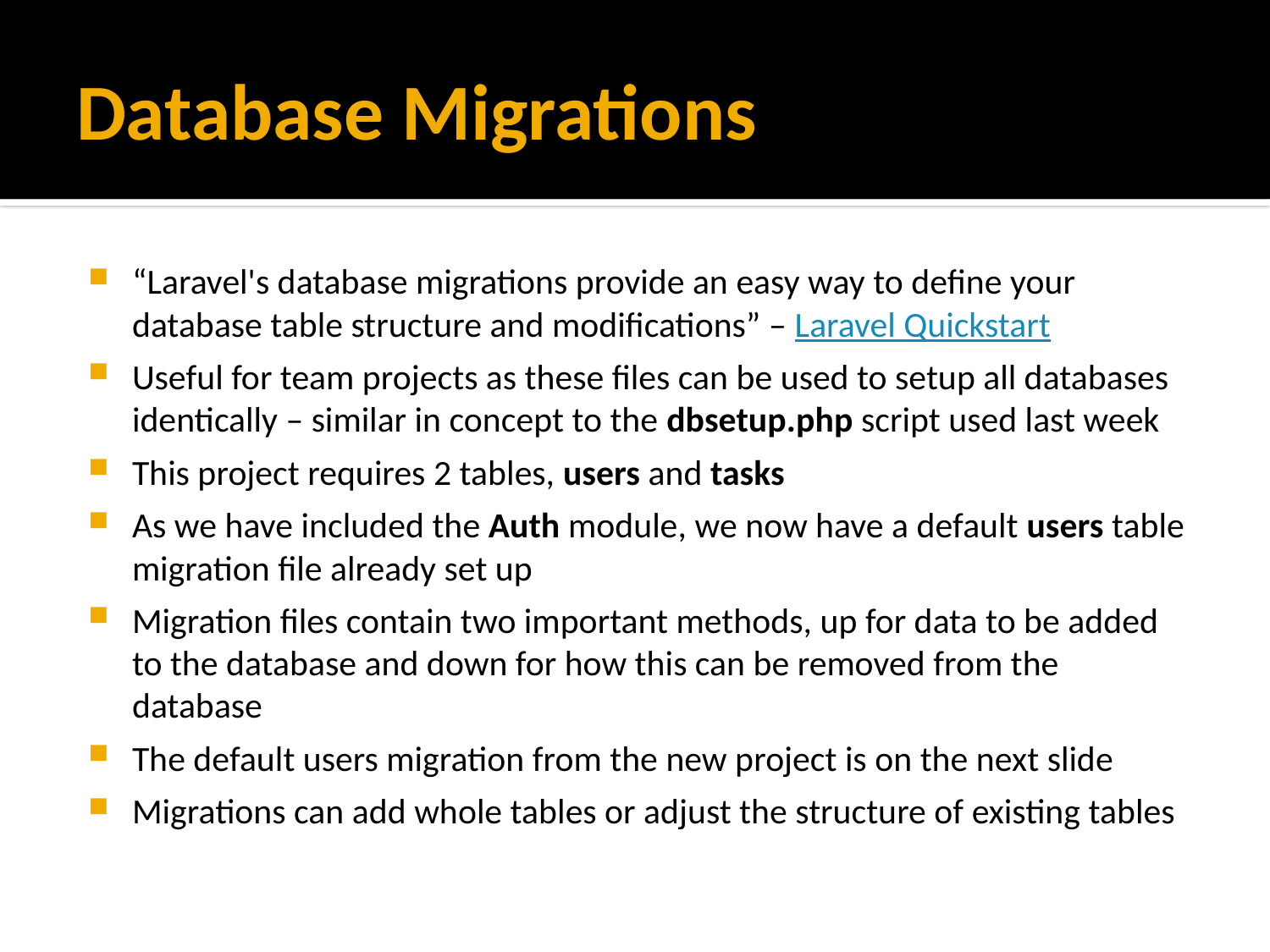

# Database Migrations
“Laravel's database migrations provide an easy way to define your database table structure and modifications” – Laravel Quickstart
Useful for team projects as these files can be used to setup all databases identically – similar in concept to the dbsetup.php script used last week
This project requires 2 tables, users and tasks
As we have included the Auth module, we now have a default users table migration file already set up
Migration files contain two important methods, up for data to be added to the database and down for how this can be removed from the database
The default users migration from the new project is on the next slide
Migrations can add whole tables or adjust the structure of existing tables